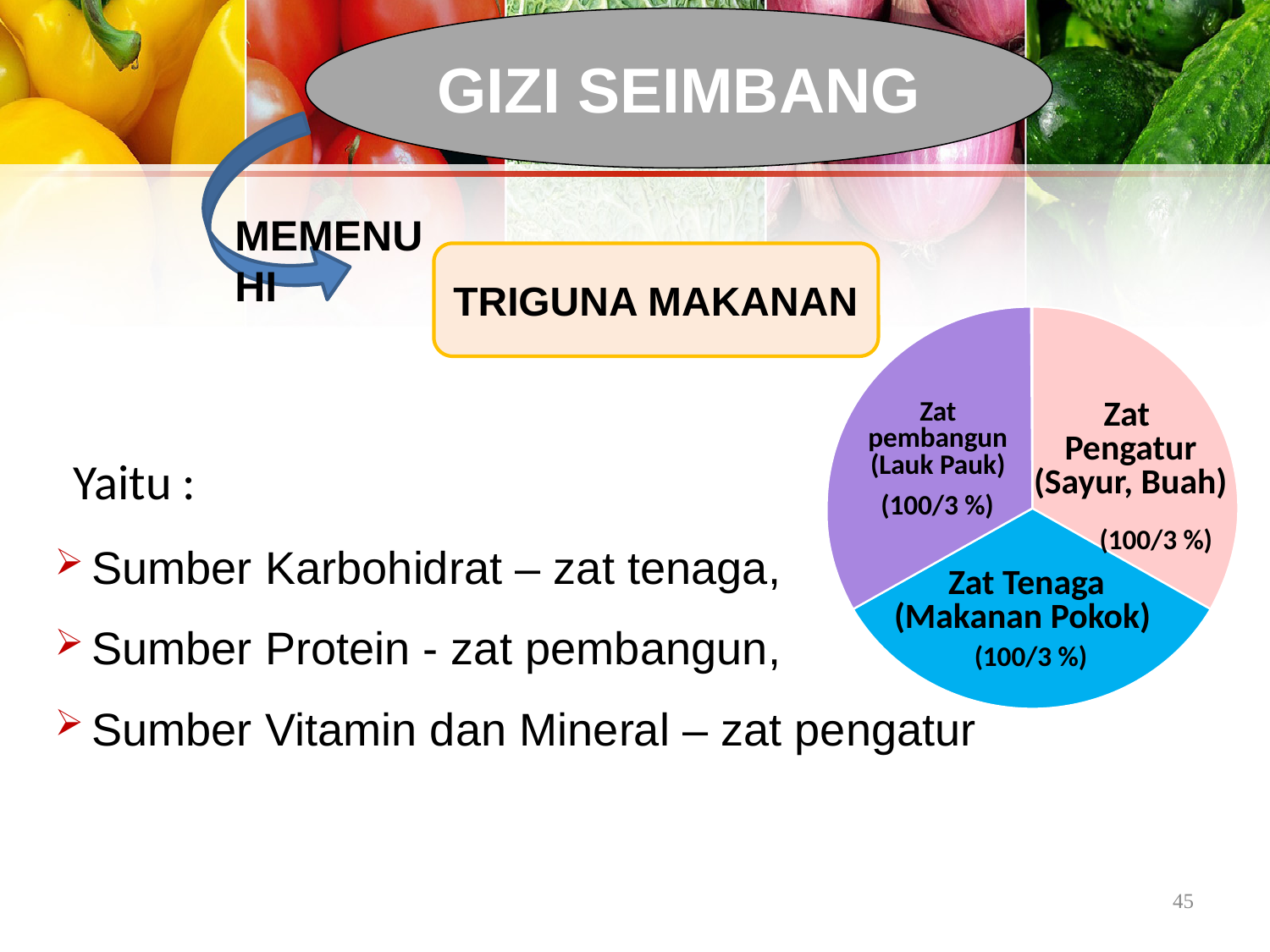

GIZI SEIMBANG

MEMENUHI
TRIGUNA MAKANAN

Zat pembangun (Lauk Pauk)
Zat
Pengatur
(Sayur, Buah)
(100/3 %)

(100/3 %)
 Zat Tenaga
(Makanan Pokok)
(100/3 %)

Yaitu :
Sumber Karbohidrat – zat tenaga,
Sumber Protein - zat pembangun,
Sumber Vitamin dan Mineral – zat pengatur
45